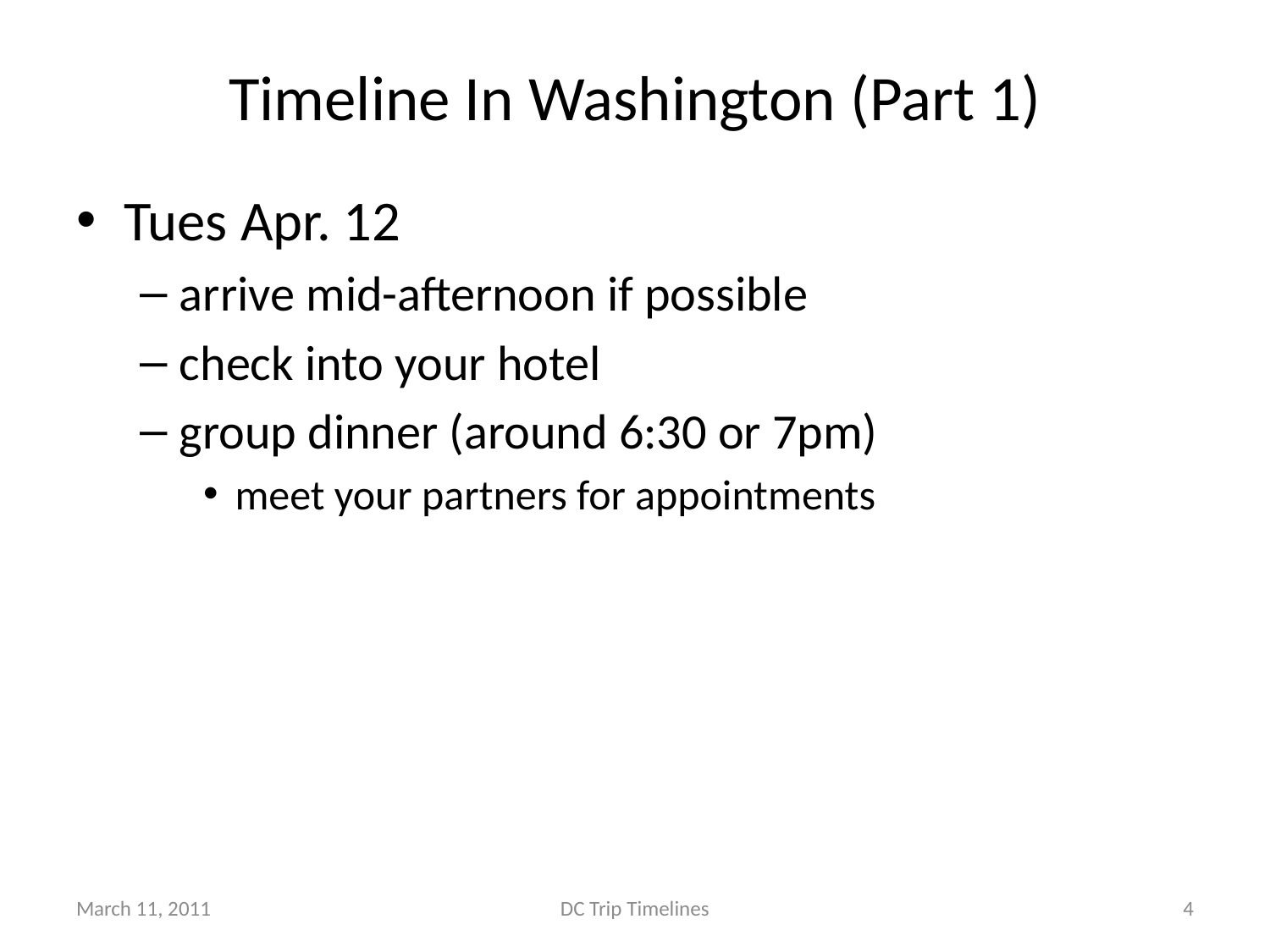

# Timeline In Washington (Part 1)
Tues Apr. 12
arrive mid-afternoon if possible
check into your hotel
group dinner (around 6:30 or 7pm)
meet your partners for appointments
March 11, 2011
DC Trip Timelines
4